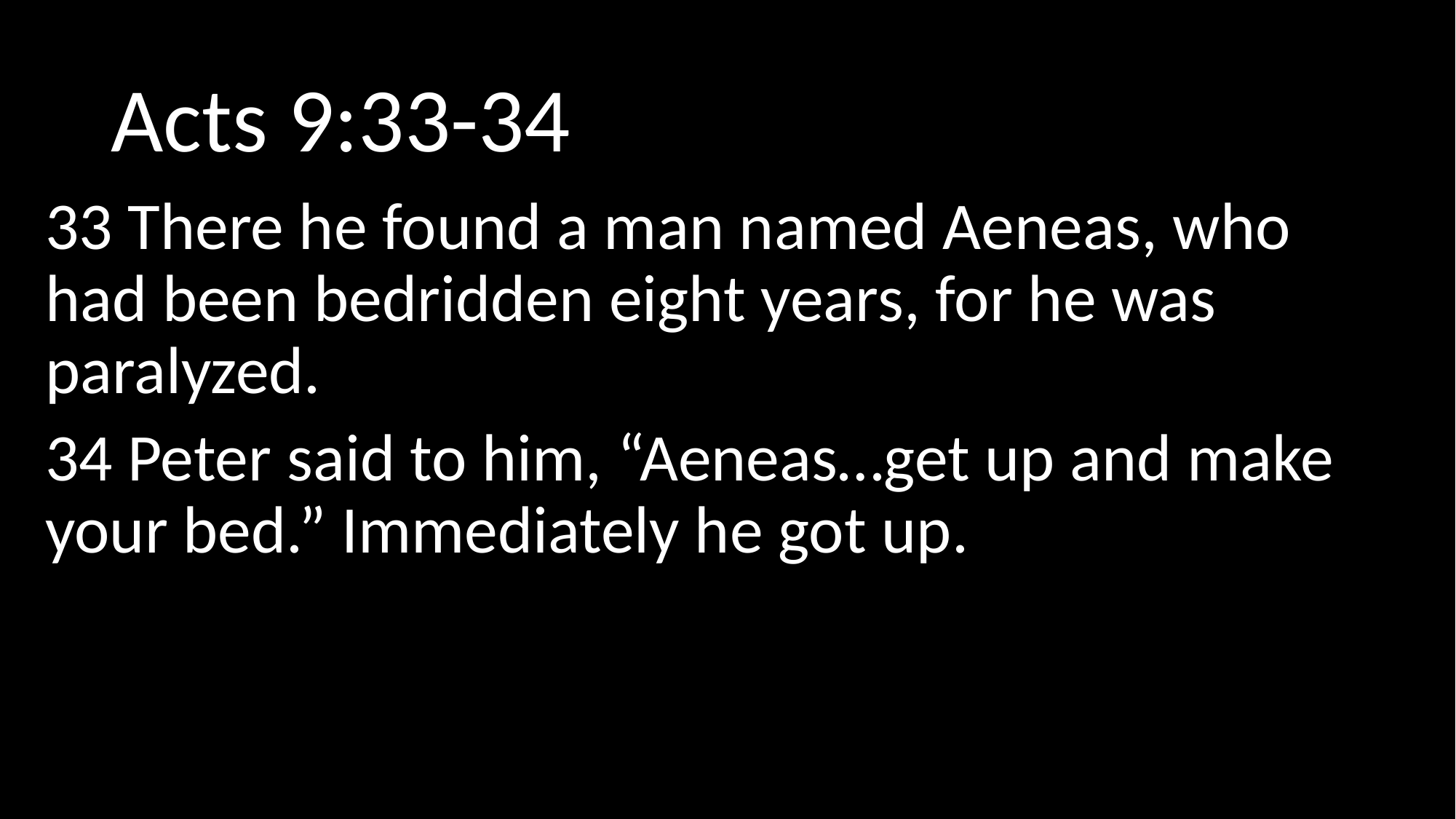

# Acts 9:33-34
33 There he found a man named Aeneas, who had been bedridden eight years, for he was paralyzed.
34 Peter said to him, “Aeneas…get up and make your bed.” Immediately he got up.